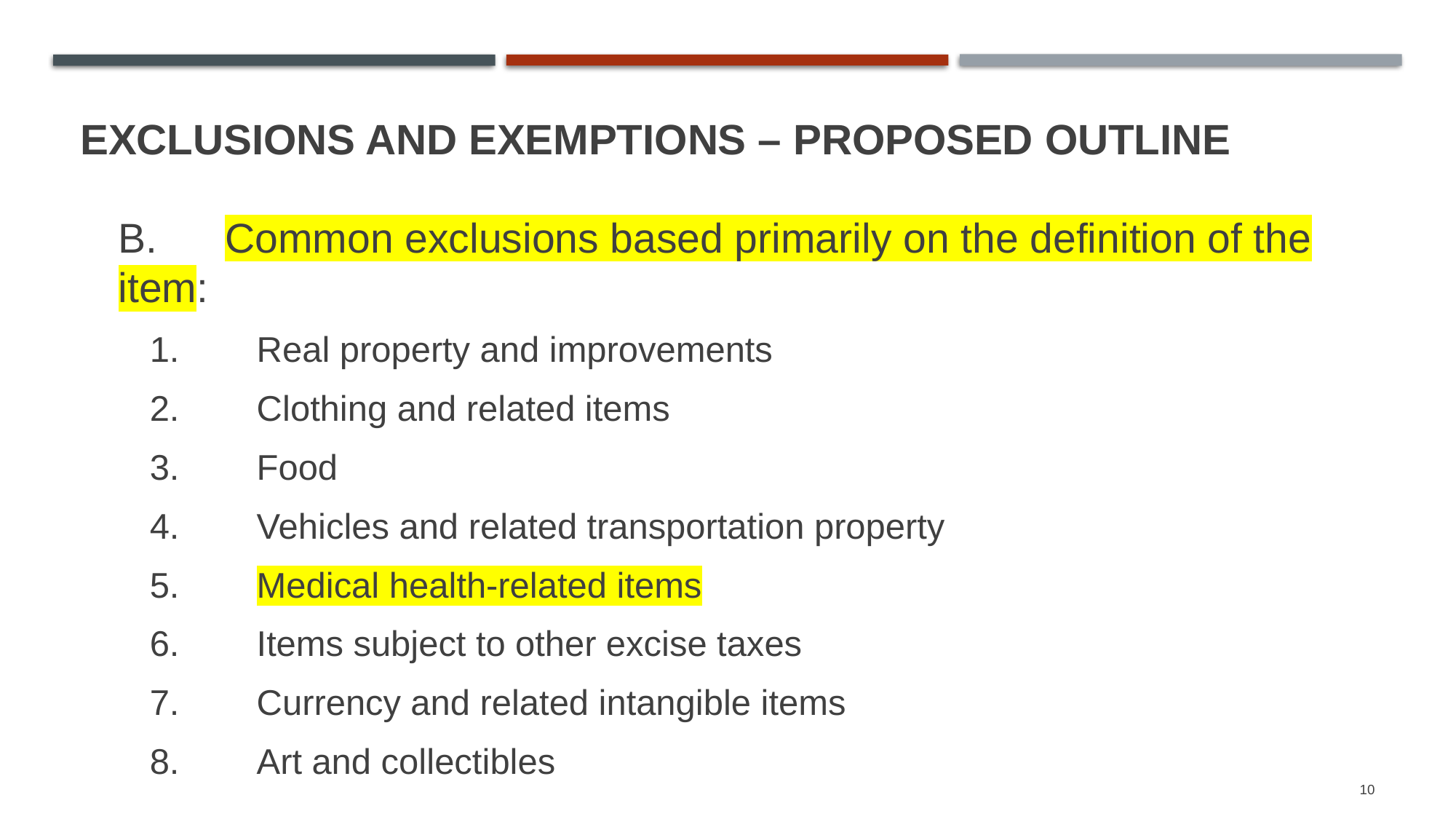

# Exclusions and Exemptions – proposed outline
B.	Common exclusions based primarily on the definition of the item:
1.	Real property and improvements
2.	Clothing and related items
3.	Food
4.	Vehicles and related transportation property
5.	Medical health-related items
6.	Items subject to other excise taxes
7.	Currency and related intangible items
8.	Art and collectibles

10